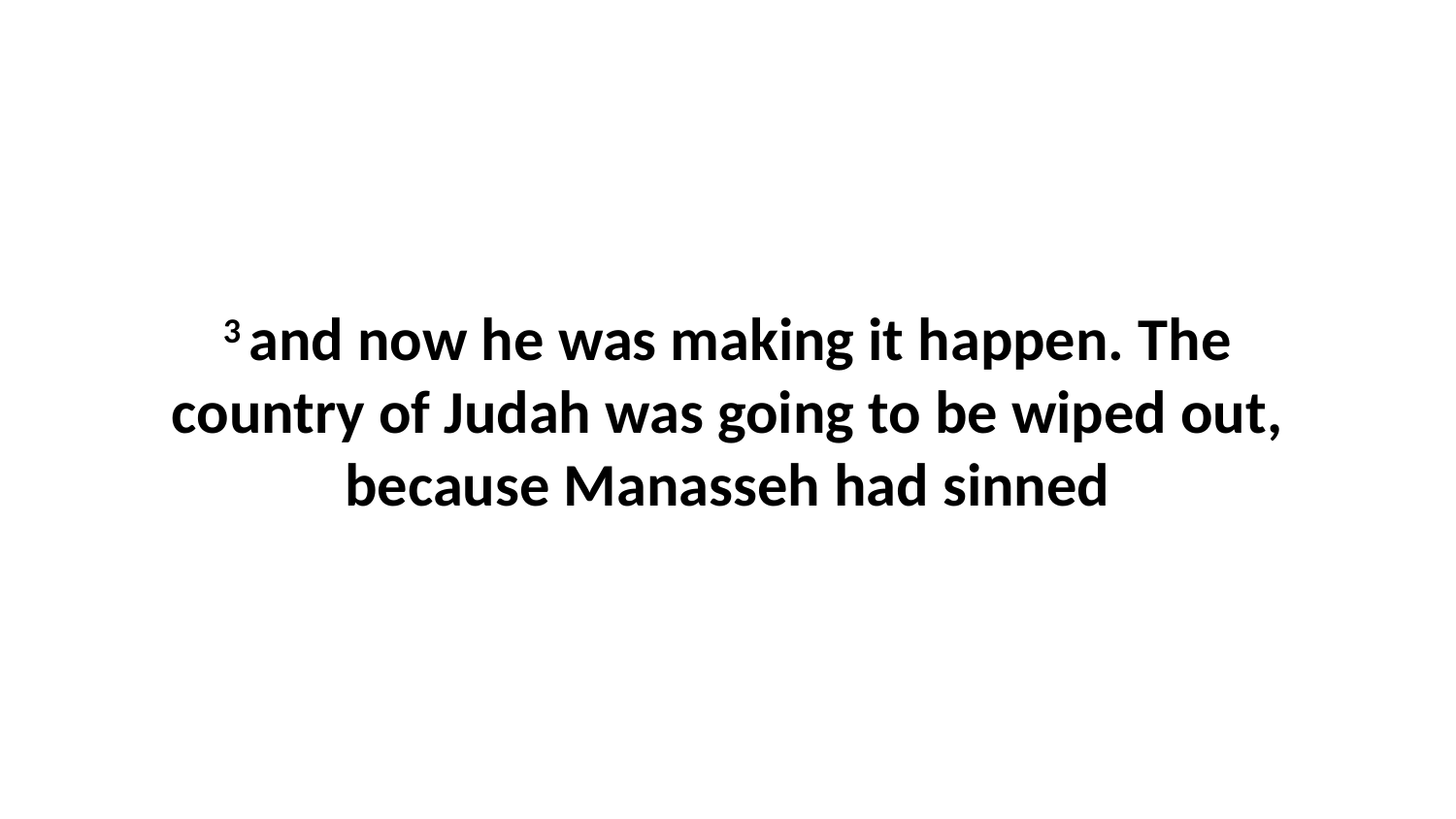

3 and now he was making it happen. The country of Judah was going to be wiped out, because Manasseh had sinned